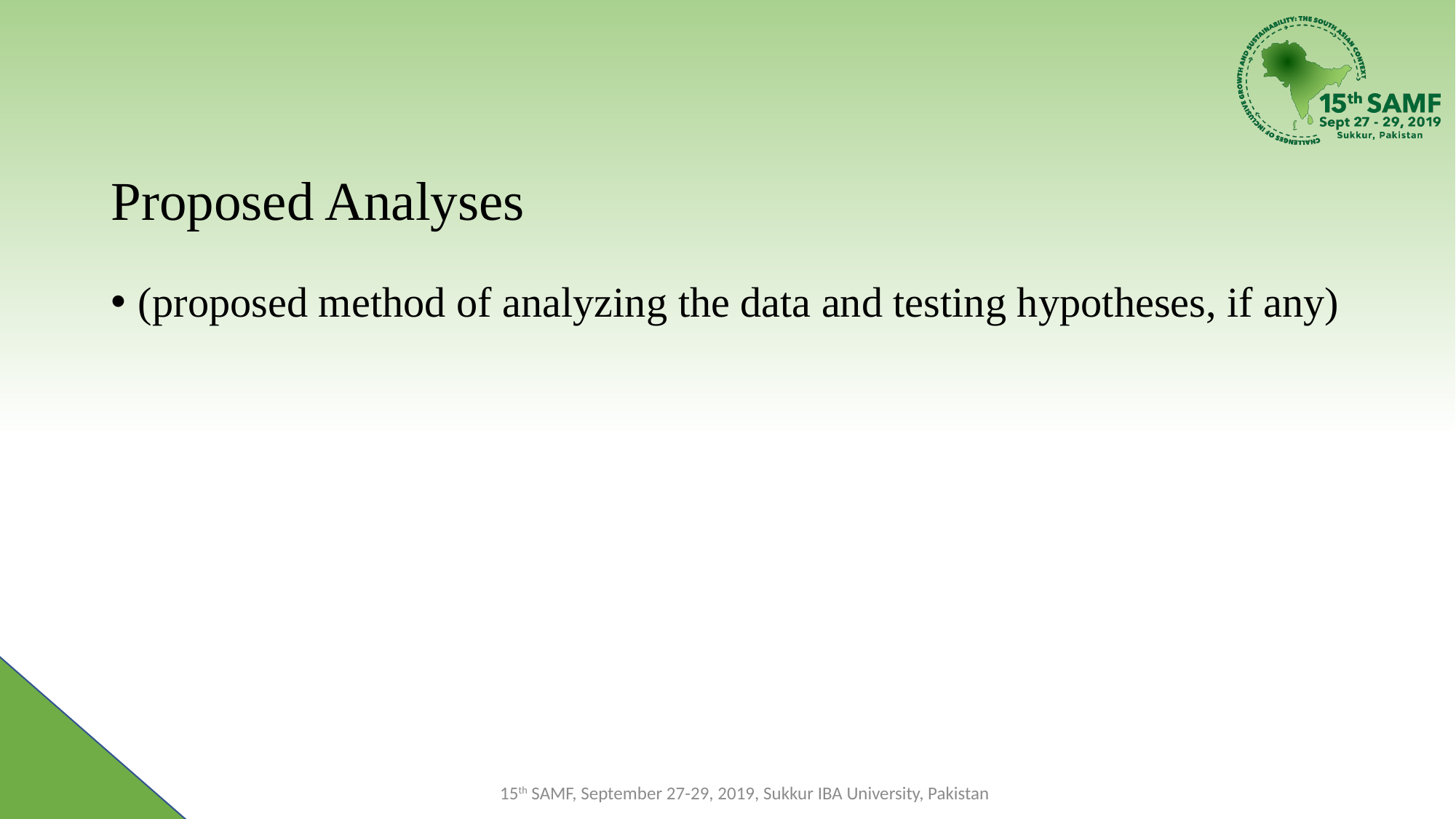

# Proposed Analyses
(proposed method of analyzing the data and testing hypotheses, if any)

15th SAMF, September 27-29, 2019, Sukkur IBA University, Pakistan